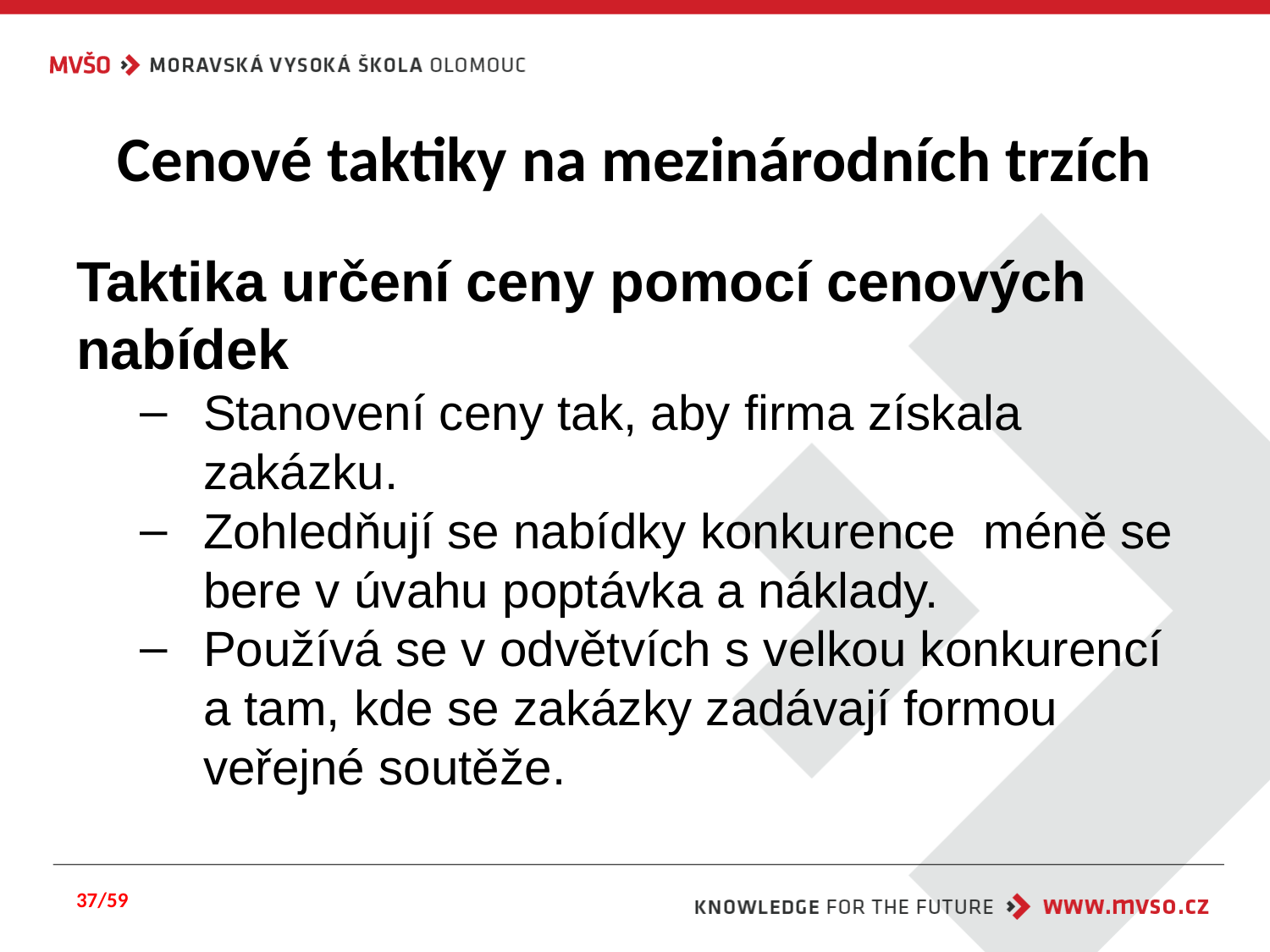

# Cenové taktiky na mezinárodních trzích
Taktika určení ceny pomocí cenových nabídek
Stanovení ceny tak, aby firma získala zakázku.
Zohledňují se nabídky konkurence  méně se bere v úvahu poptávka a náklady.
Používá se v odvětvích s velkou konkurencí a tam, kde se zakázky zadávají formou veřejné soutěže.
37/59